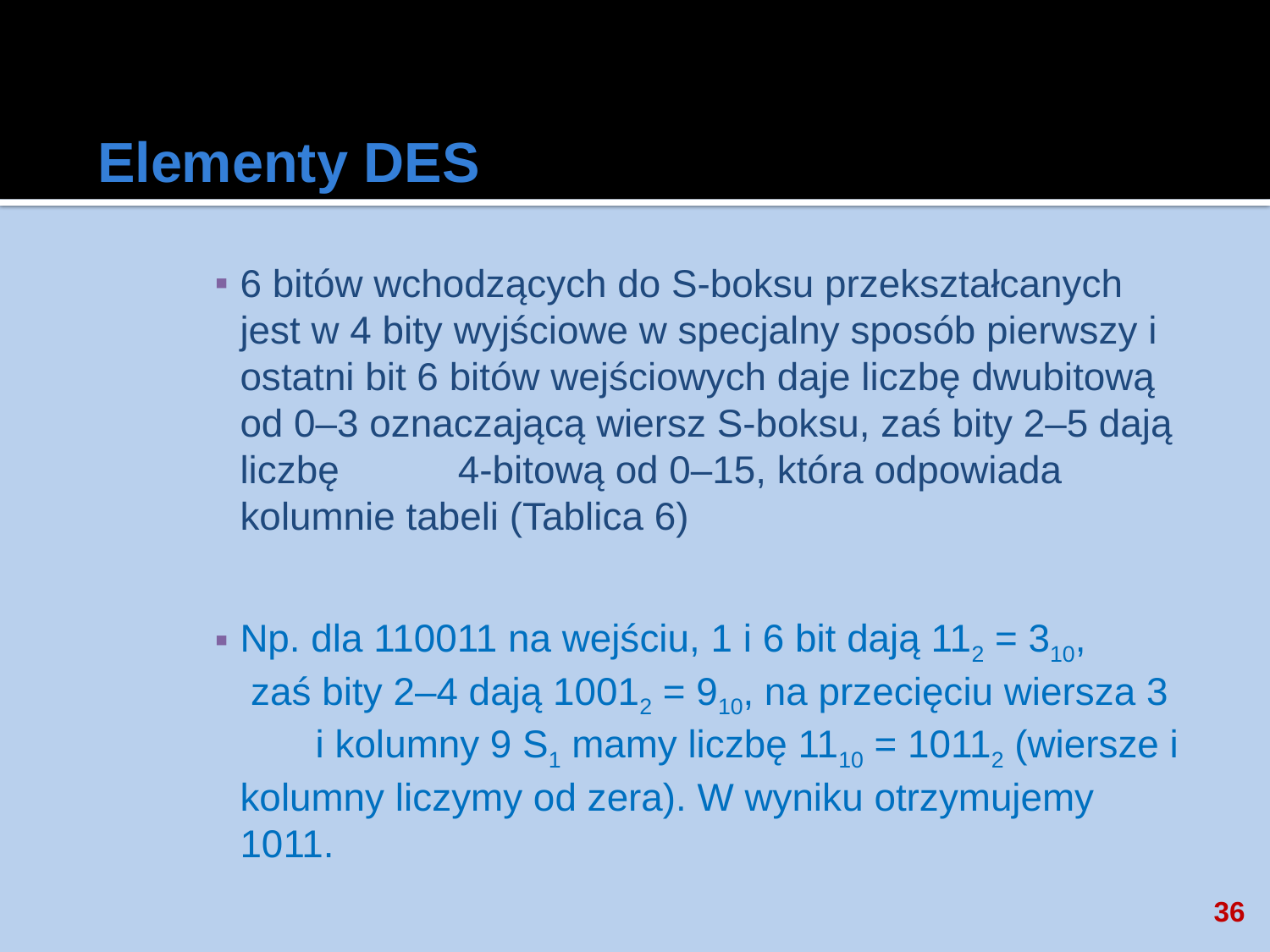

# Elementy DES
6 bitów wchodzących do S-boksu przekształcanych jest w 4 bity wyjściowe w specjalny sposób pierwszy i ostatni bit 6 bitów wejściowych daje liczbę dwubitową od 0–3 oznaczającą wiersz S-boksu, zaś bity 2–5 dają liczbę           4-bitową od 0–15, która odpowiada kolumnie tabeli (Tablica 6)

Np. dla 110011 na wejściu, 1 i 6 bit dają 112 = 310,           zaś bity 2–4 dają 10012 = 910, na przecięciu wiersza 3          i kolumny 9 S1 mamy liczbę 1110 = 10112 (wiersze i kolumny liczymy od zera). W wyniku otrzymujemy 1011.